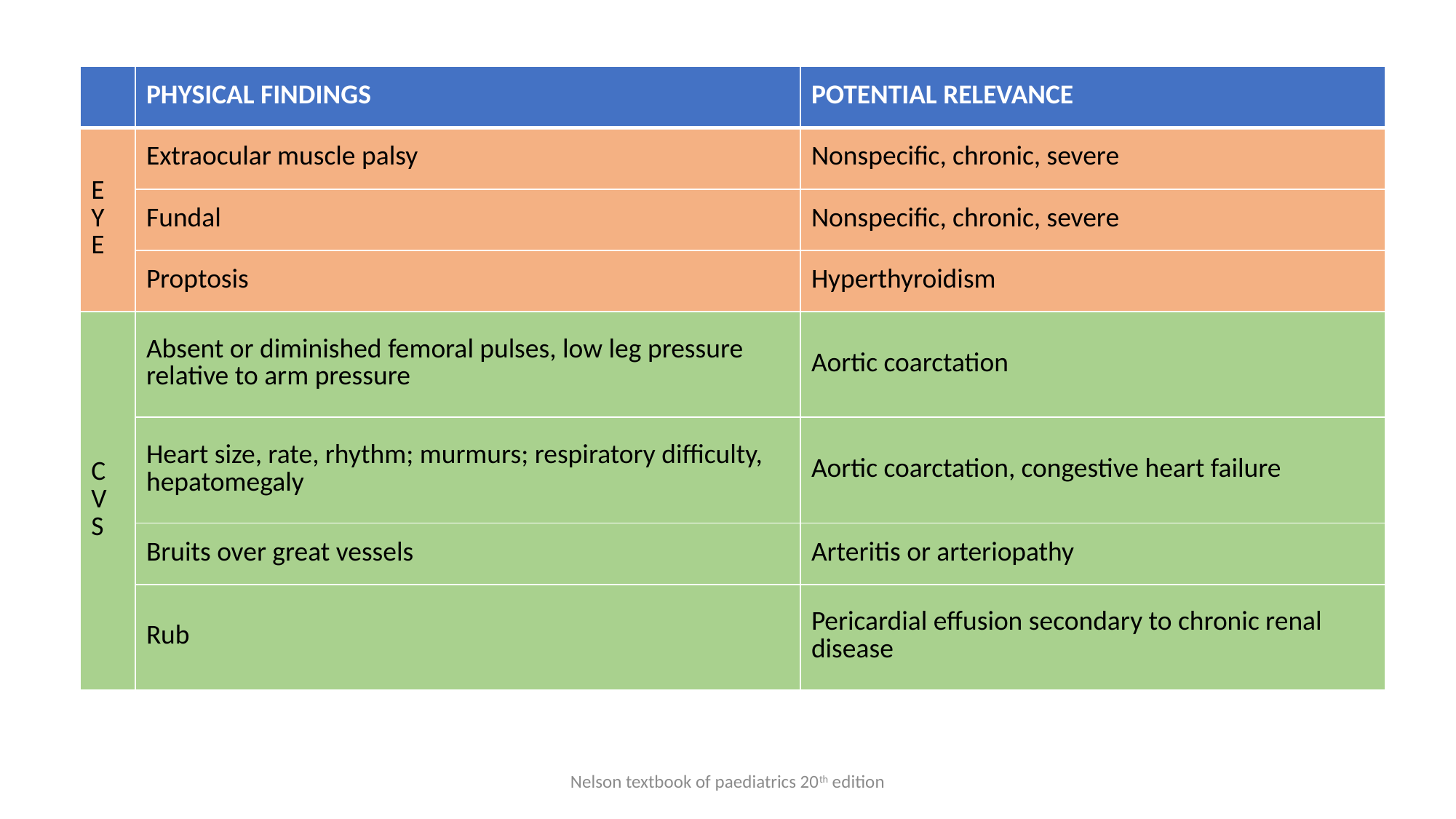

|  | PHYSICAL FINDINGS | POTENTIAL RELEVANCE |
| --- | --- | --- |
| E Y E | Extraocular muscle palsy | Nonspecific, chronic, severe |
|  | Fundal | Nonspecific, chronic, severe |
|  | Proptosis | Hyperthyroidism |
| C V S | Absent or diminished femoral pulses, low leg pressure relative to arm pressure | Aortic coarctation |
|  | Heart size, rate, rhythm; murmurs; respiratory difficulty, hepatomegaly | Aortic coarctation, congestive heart failure |
|  | Bruits over great vessels | Arteritis or arteriopathy |
|  | Rub | Pericardial effusion secondary to chronic renal disease |
Nelson textbook of paediatrics 20th edition